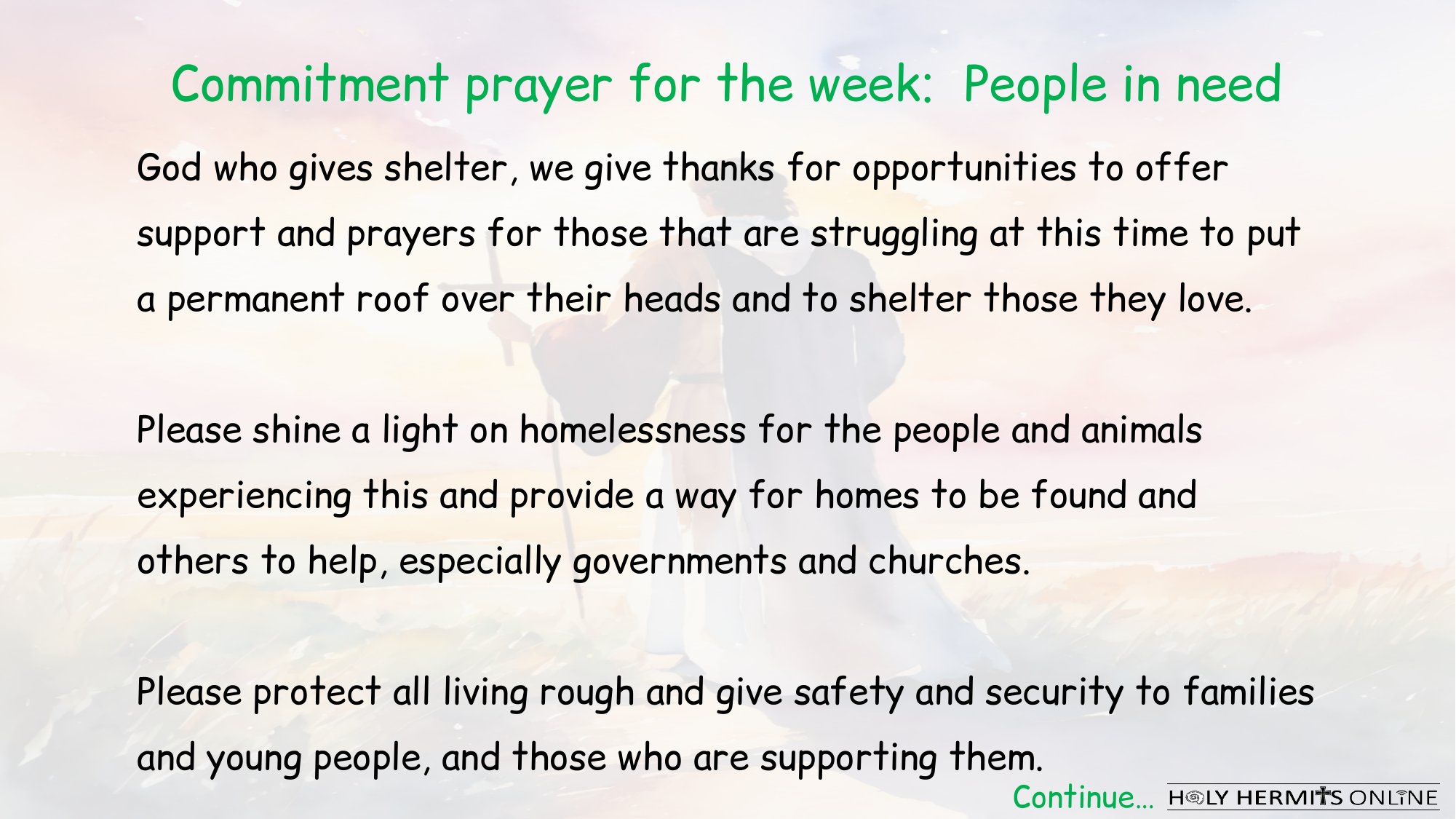

Commitment prayer for the week:  People in need
God who gives shelter, we give thanks for opportunities to offer support and prayers for those that are struggling at this time to put a permanent roof over their heads and to shelter those they love.​​​​

Please shine a light on homelessness for the people and animals experiencing this and provide a way for homes to be found and others to help, especially governments and churches.​​​​

Please protect all living rough and give safety and security to families and young people, and those who are supporting them.​​​​
Continue…